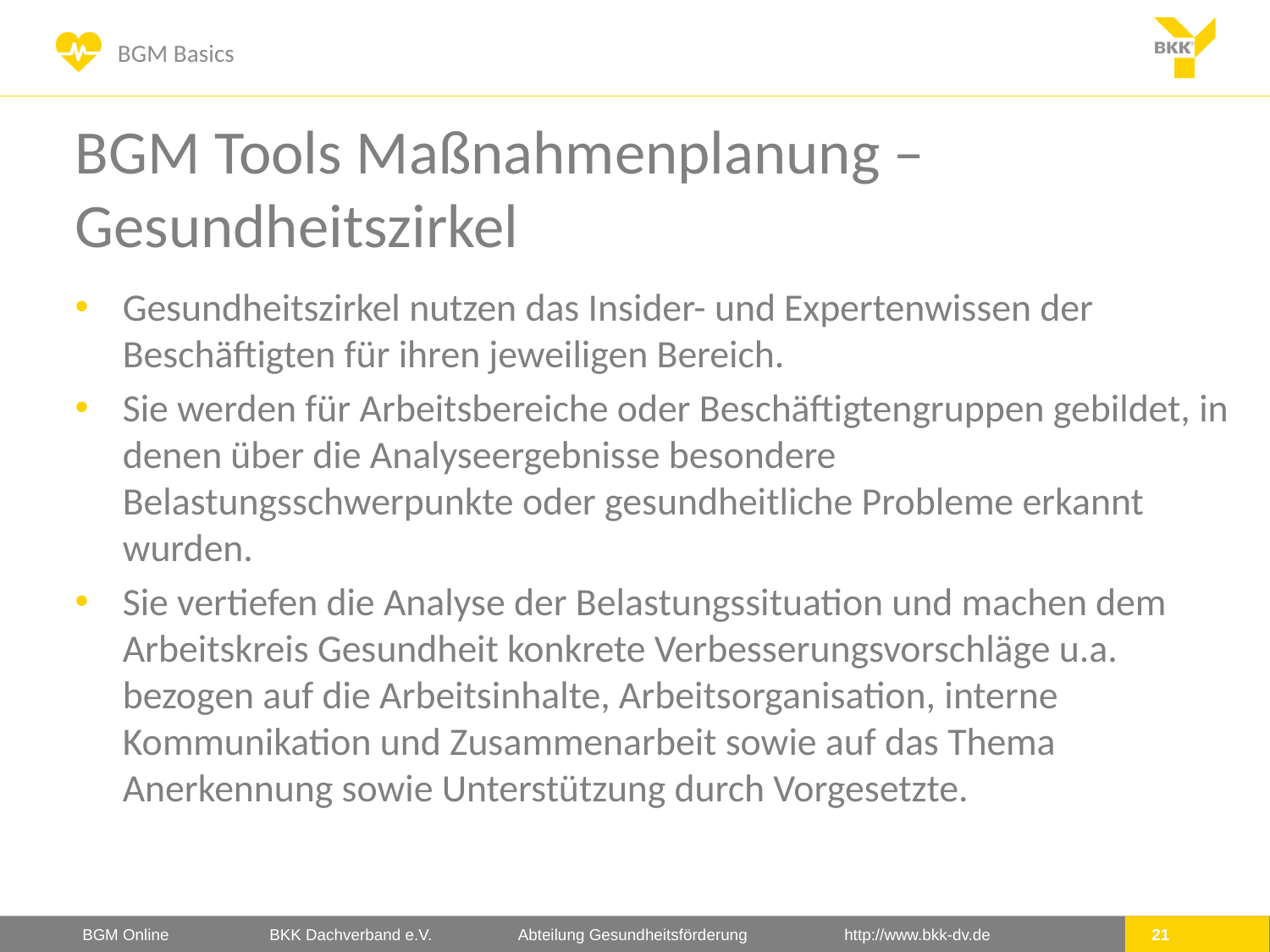

# BGM Tools Maßnahmenplanung – Gesundheitszirkel
Gesundheitszirkel nutzen das Insider- und Expertenwissen der Beschäftigten für ihren jeweiligen Bereich.
Sie werden für Arbeitsbereiche oder Beschäftigtengruppen gebildet, in denen über die Analyseergebnisse besondere Belastungsschwerpunkte oder gesundheitliche Probleme erkannt wurden.
Sie vertiefen die Analyse der Belastungssituation und machen dem Arbeitskreis Gesundheit konkrete Verbesserungsvorschläge u.a. bezogen auf die Arbeitsinhalte, Arbeitsorganisation, interne Kommunikation und Zusammenarbeit sowie auf das Thema Anerkennung sowie Unterstützung durch Vorgesetzte.